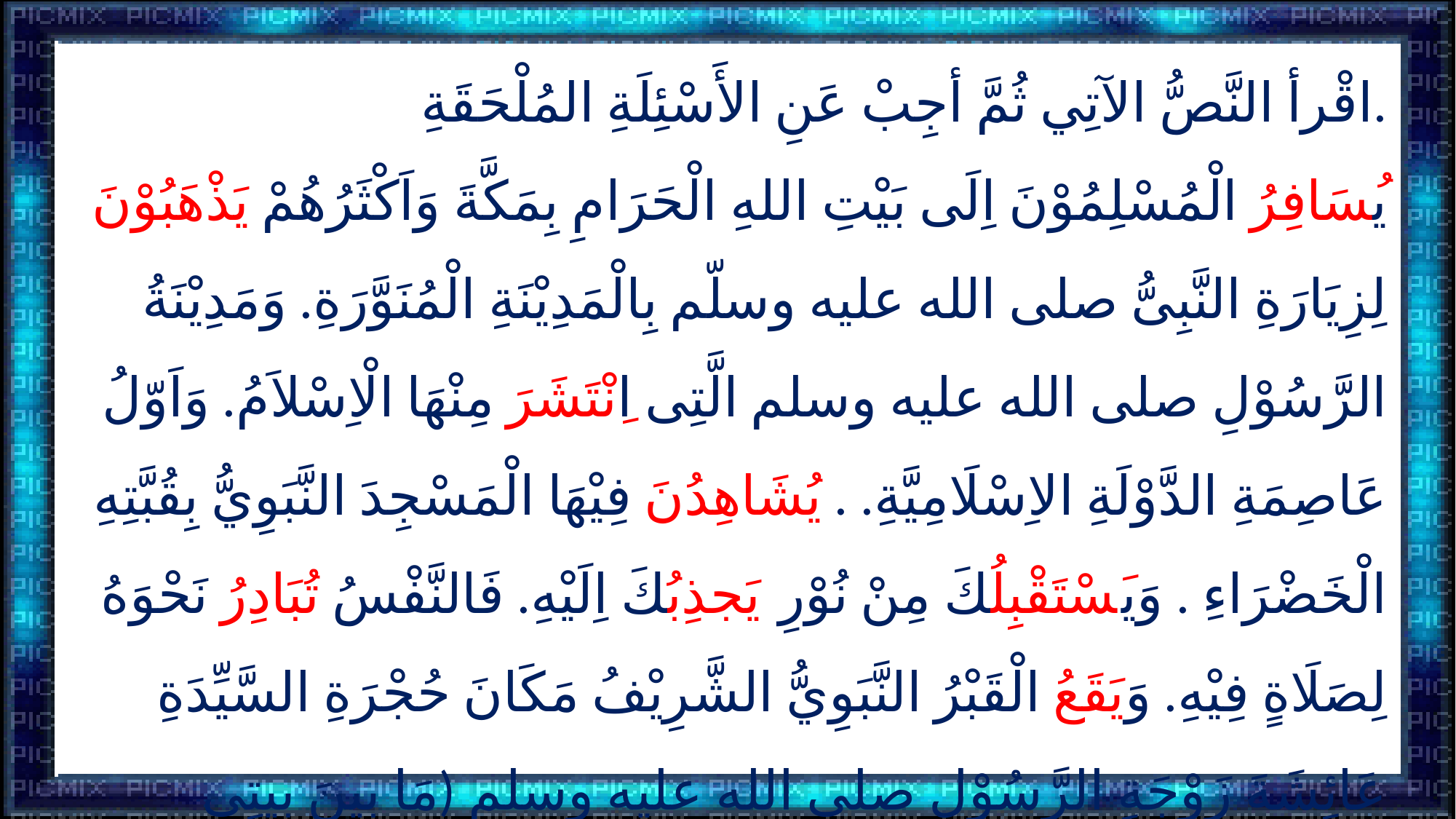

اقْرأ النَّصُّ الآتِي ثُمَّ أجِبْ عَنِ الأَسْئِلَةِ المُلْحَقَةِ.
يُسَافِرُ الْمُسْلِمُوْنَ اِلَى بَيْتِ اللهِ الْحَرَامِ بِمَكَّةَ وَاَكْثَرُهُمْ يَذْهَبُوْنَ لِزِيَارَةِ النَّبِىُّ صلى الله عليه وسلّم بِالْمَدِيْنَةِ الْمُنَوَّرَةِ. وَمَدِيْنَةُ الرَّسُوْلِ صلى الله عليه وسلم الَّتِى اِنْتَشَرَ مِنْهَا الْاِسْلاَمُ. وَاَوّلُ عَاصِمَةِ الدَّوْلَةِ الاِسْلَامِيَّةِ. . يُشَاهِدُنَ فِيْهَا الْمَسْجِدَ النَّبَوِيُّ بِقُبَّتِهِ الْخَضْرَاءِ . وَيَسْتَقْبِلُكَ مِنْ نُوْرِ يَجذِبُكَ اِلَيْهِ. فَالنَّفْسُ تُبَادِرُ نَحْوَهُ لِصَلَاةٍ فِيْهِ. وَيَقَعُ الْقَبْرُ النَّبَوِيُّ الشَّرِيْفُ مَكَانَ حُجْرَةِ السَّيِّدَةِ عَائِشَةَ زَوْجَةِ الرَّسُوْلِ صلى الله عليه وسلم (مَا بينَ بيتِى ومِنْبَرِى رَوْضَةٌ من رِيَاضِ الجنَّةِ)